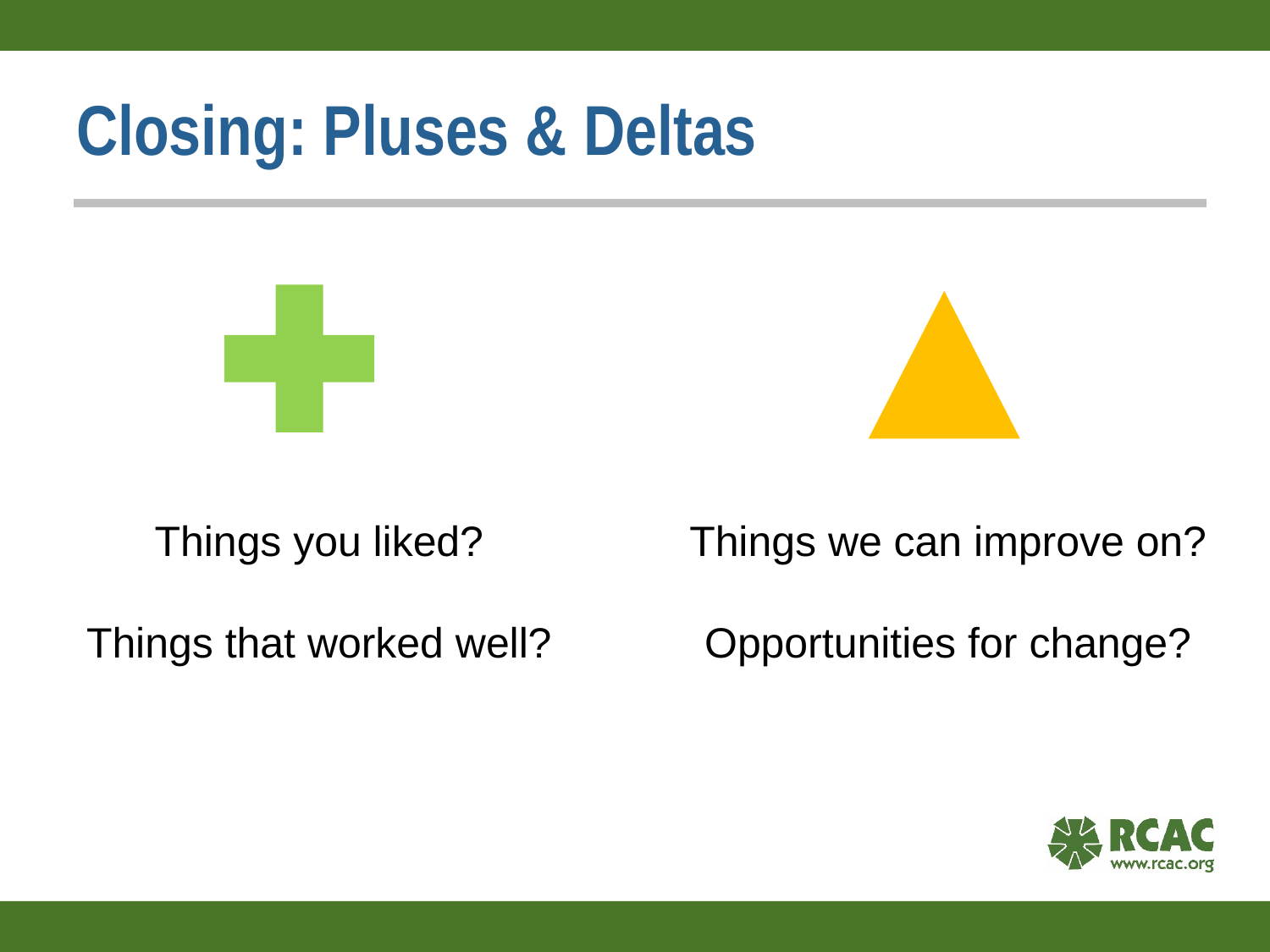

# Closing: Pluses & Deltas

Things we can improve on?

Opportunities for change?
Things you liked?

Things that worked well?